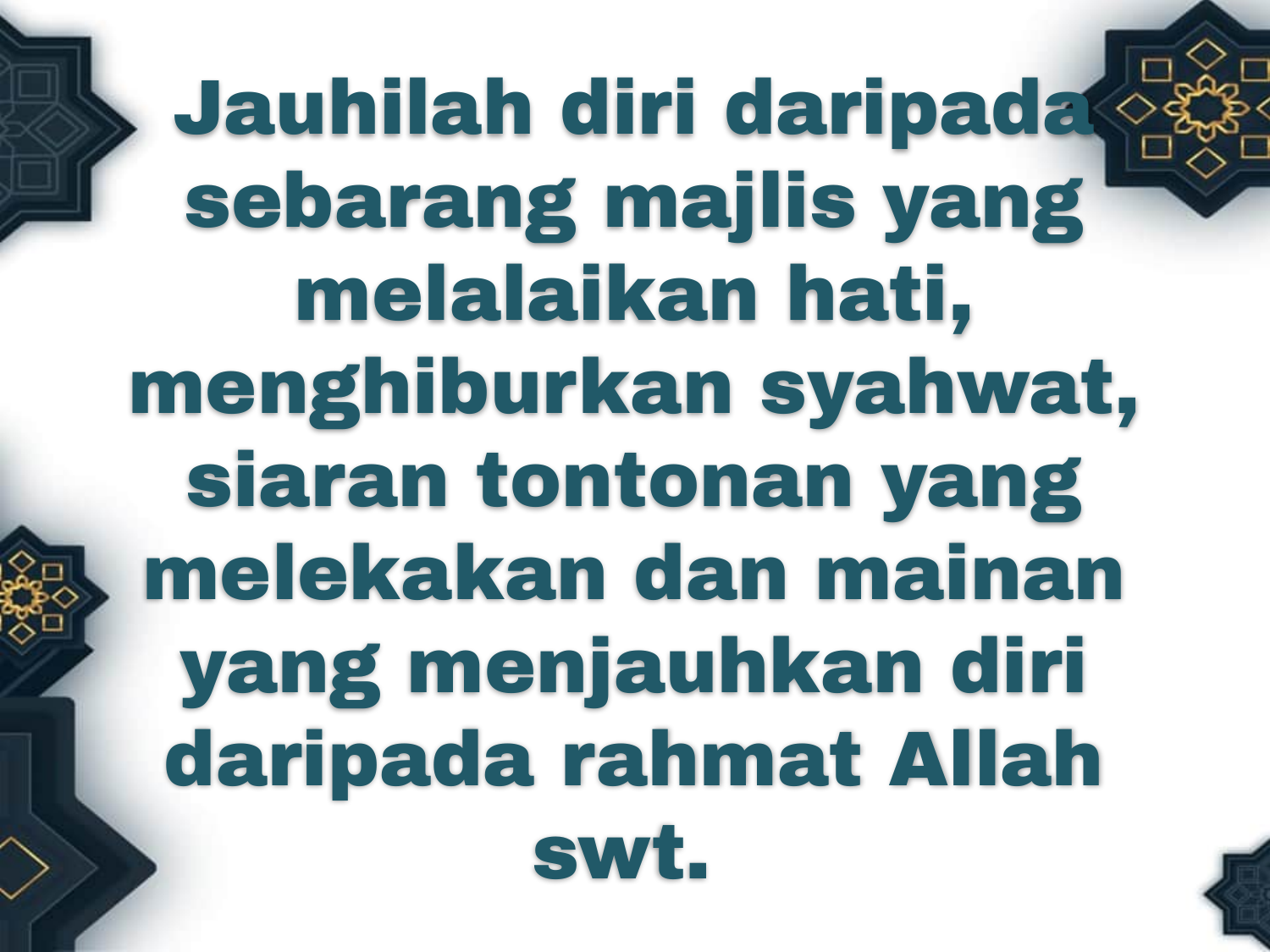

Jauhilah diri daripada sebarang majlis yang melalaikan hati, menghiburkan syahwat, siaran tontonan yang melekakan dan mainan yang menjauhkan diri daripada rahmat Allah swt.